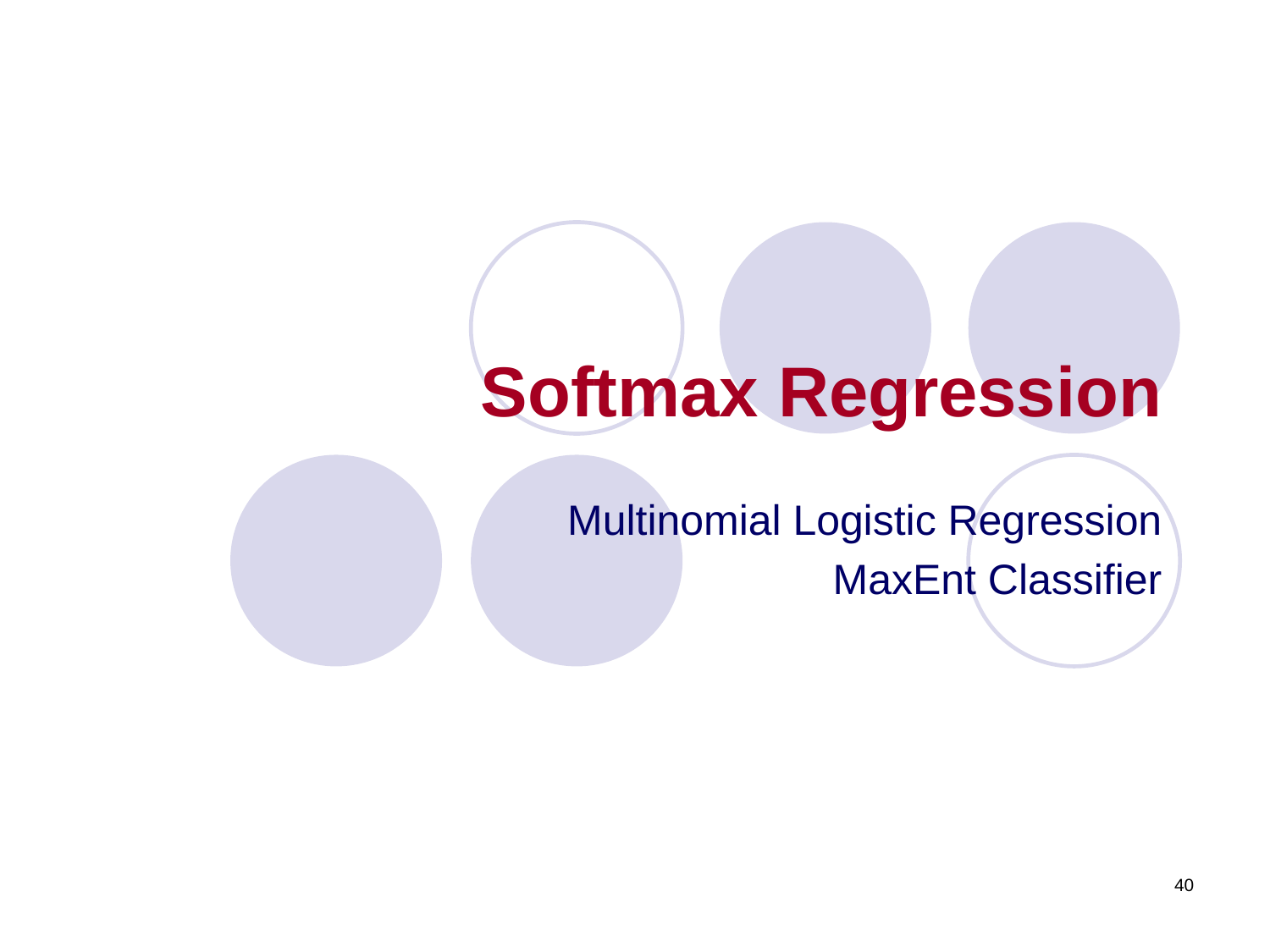

# Softmax Regression
Multinomial Logistic Regression
MaxEnt Classifier
40